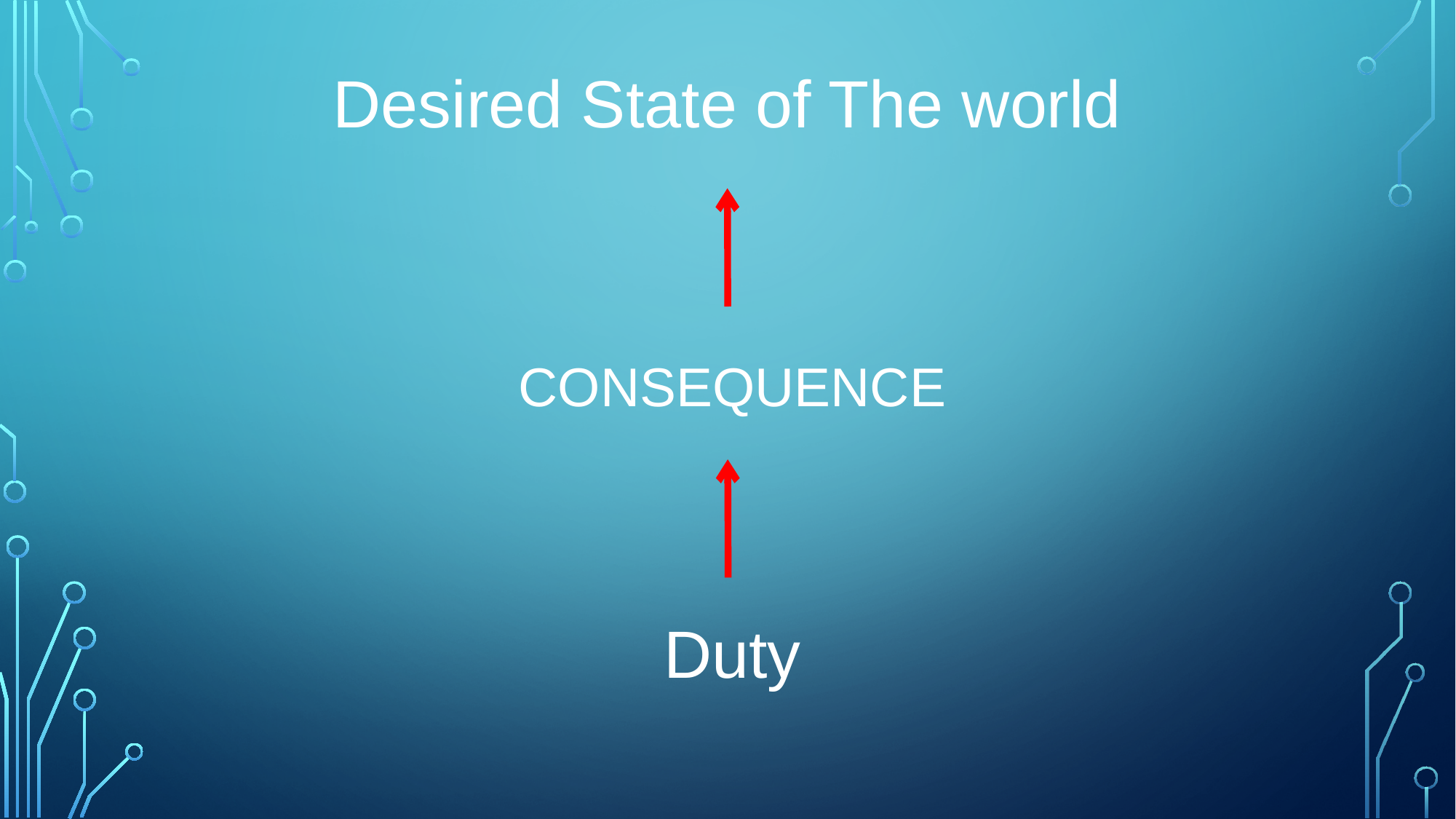

Desired State of The world
# Consequence
Duty